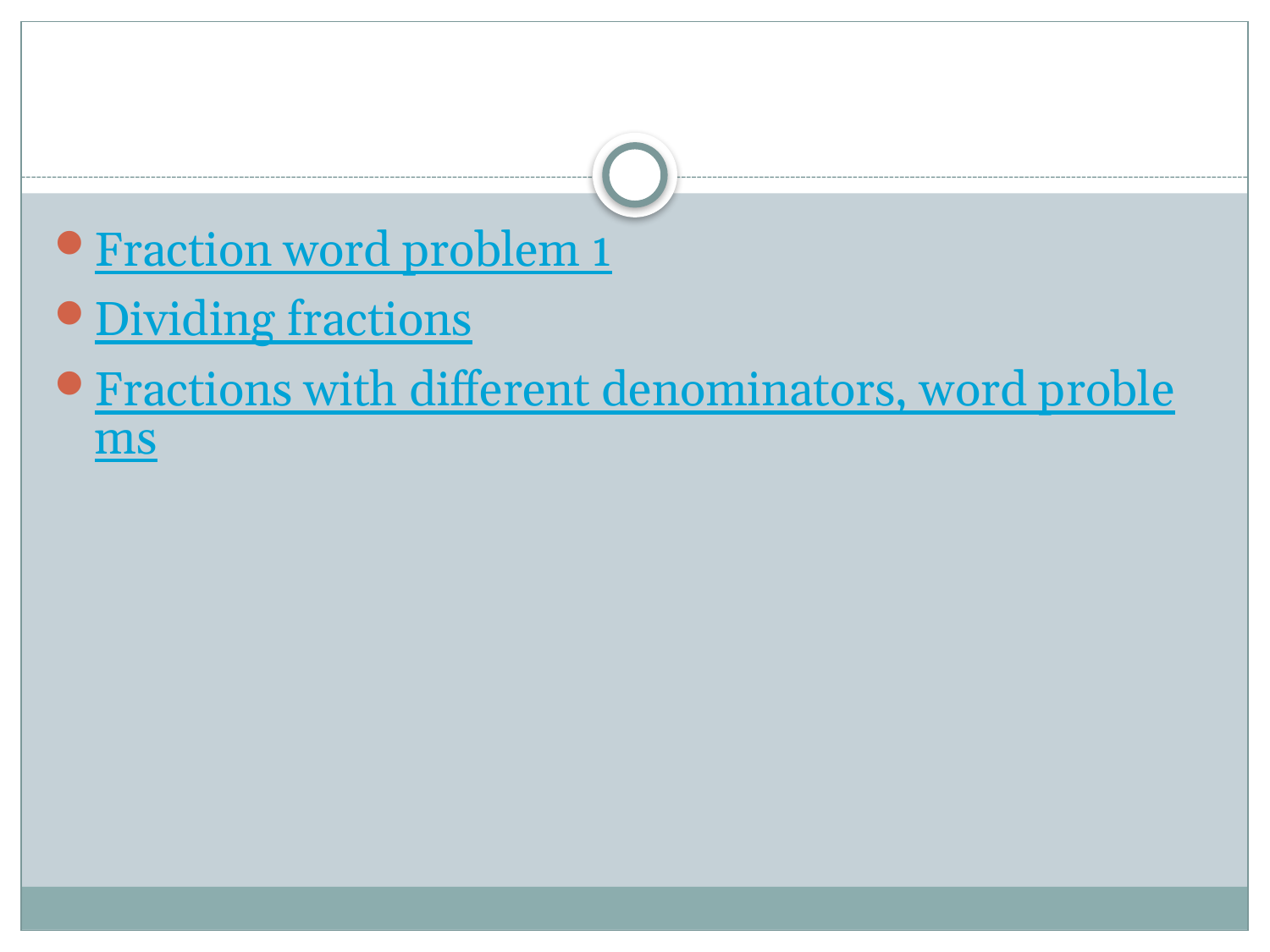

#
Fraction word problem 1
Dividing fractions
Fractions with different denominators, word problems